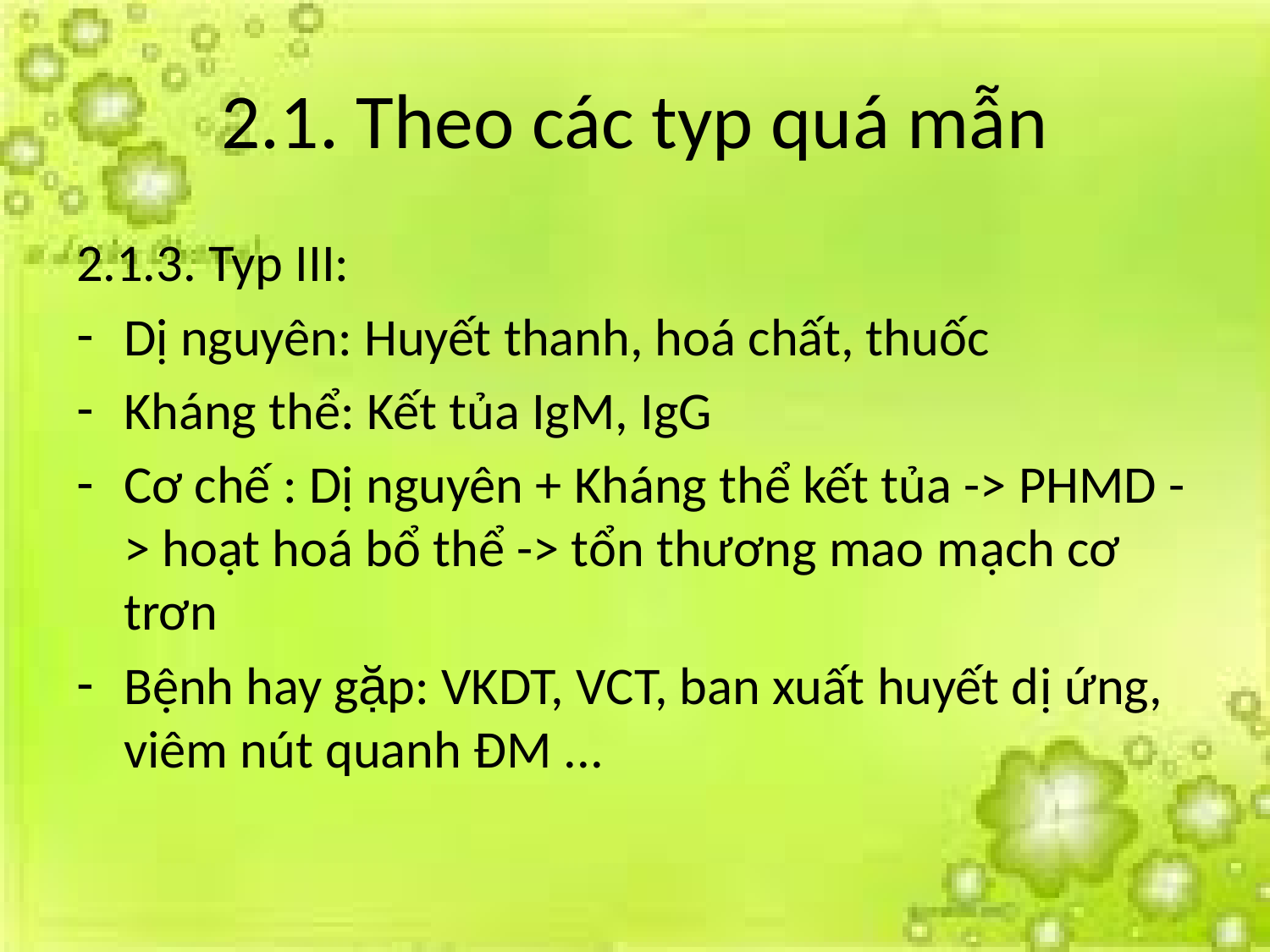

# 2.1. Theo các typ quá mẫn
2.1.3. Typ III:
Dị nguyên: Huyết thanh, hoá chất, thuốc
Kháng thể: Kết tủa IgM, IgG
Cơ chế : Dị nguyên + Kháng thể kết tủa -> PHMD -> hoạt hoá bổ thể -> tổn thương mao mạch cơ trơn
Bệnh hay gặp: VKDT, VCT, ban xuất huyết dị ứng, viêm nút quanh ĐM ...